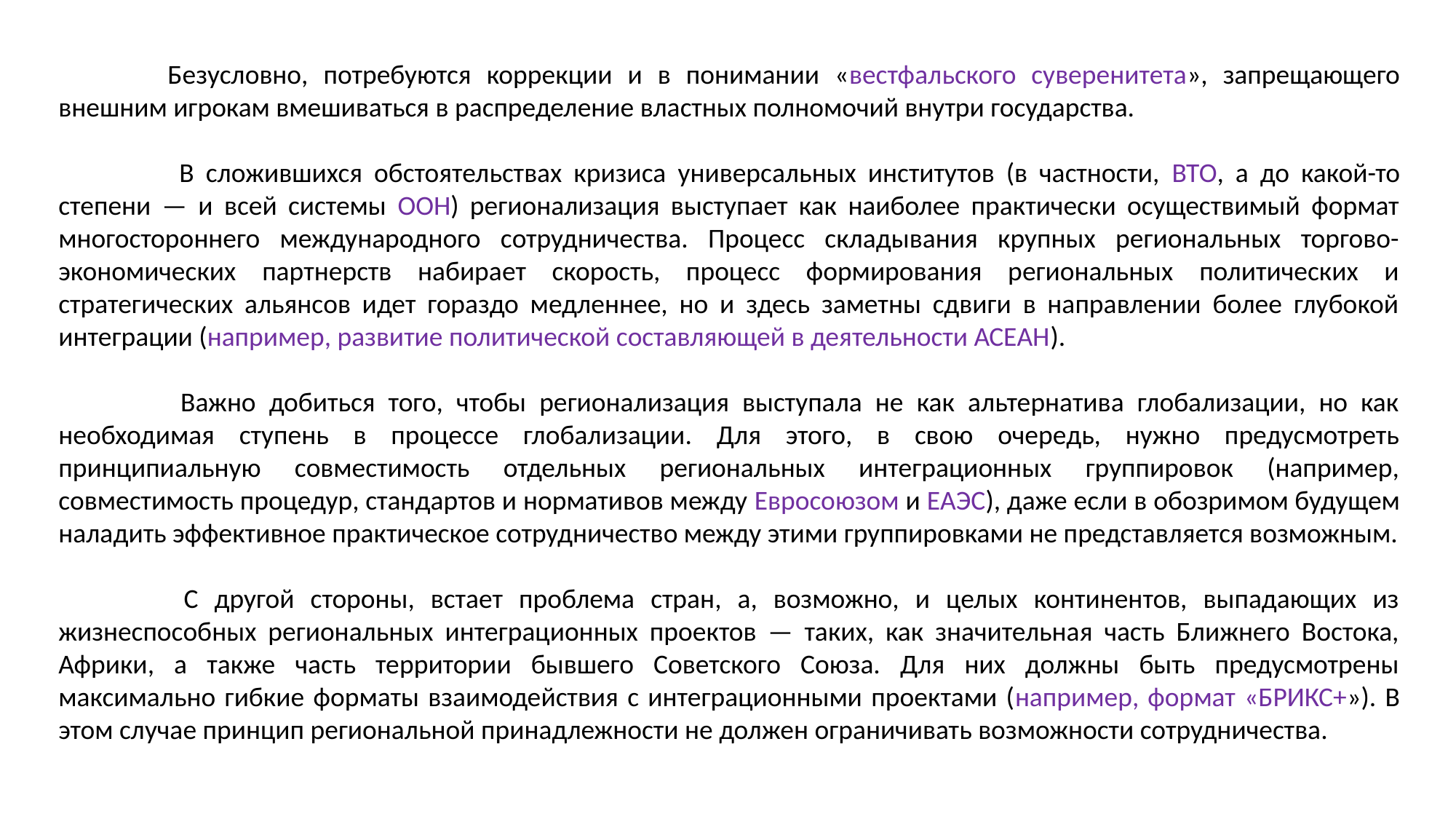

Безусловно, потребуются коррекции и в понимании «вестфальского суверенитета», запрещающего внешним игрокам вмешиваться в распределение властных полномочий внутри государства.

	 В сложившихся обстоятельствах кризиса универсальных институтов (в частности, ВТО, а до какой-то степени — и всей системы ООН) регионализация выступает как наиболее практически осуществимый формат многостороннего международного сотрудничества. Процесс складывания крупных региональных торгово-экономических партнерств набирает скорость, процесс формирования региональных политических и стратегических альянсов идет гораздо медленнее, но и здесь заметны сдвиги в направлении более глубокой интеграции (например, развитие политической составляющей в деятельности АСЕАН).

	 Важно добиться того, чтобы регионализация выступала не как альтернатива глобализации, но как необходимая ступень в процессе глобализации. Для этого, в свою очередь, нужно предусмотреть принципиальную совместимость отдельных региональных интеграционных группировок (например, совместимость процедур, стандартов и нормативов между Евросоюзом и ЕАЭС), даже если в обозримом будущем наладить эффективное практическое сотрудничество между этими группировками не представляется возможным.

	 С другой стороны, встает проблема стран, а, возможно, и целых континентов, выпадающих из жизнеспособных региональных интеграционных проектов — таких, как значительная часть Ближнего Востока, Африки, а также часть территории бывшего Советского Союза. Для них должны быть предусмотрены максимально гибкие форматы взаимодействия с интеграционными проектами (например, формат «БРИКС+»). В этом случае принцип региональной принадлежности не должен ограничивать возможности сотрудничества.